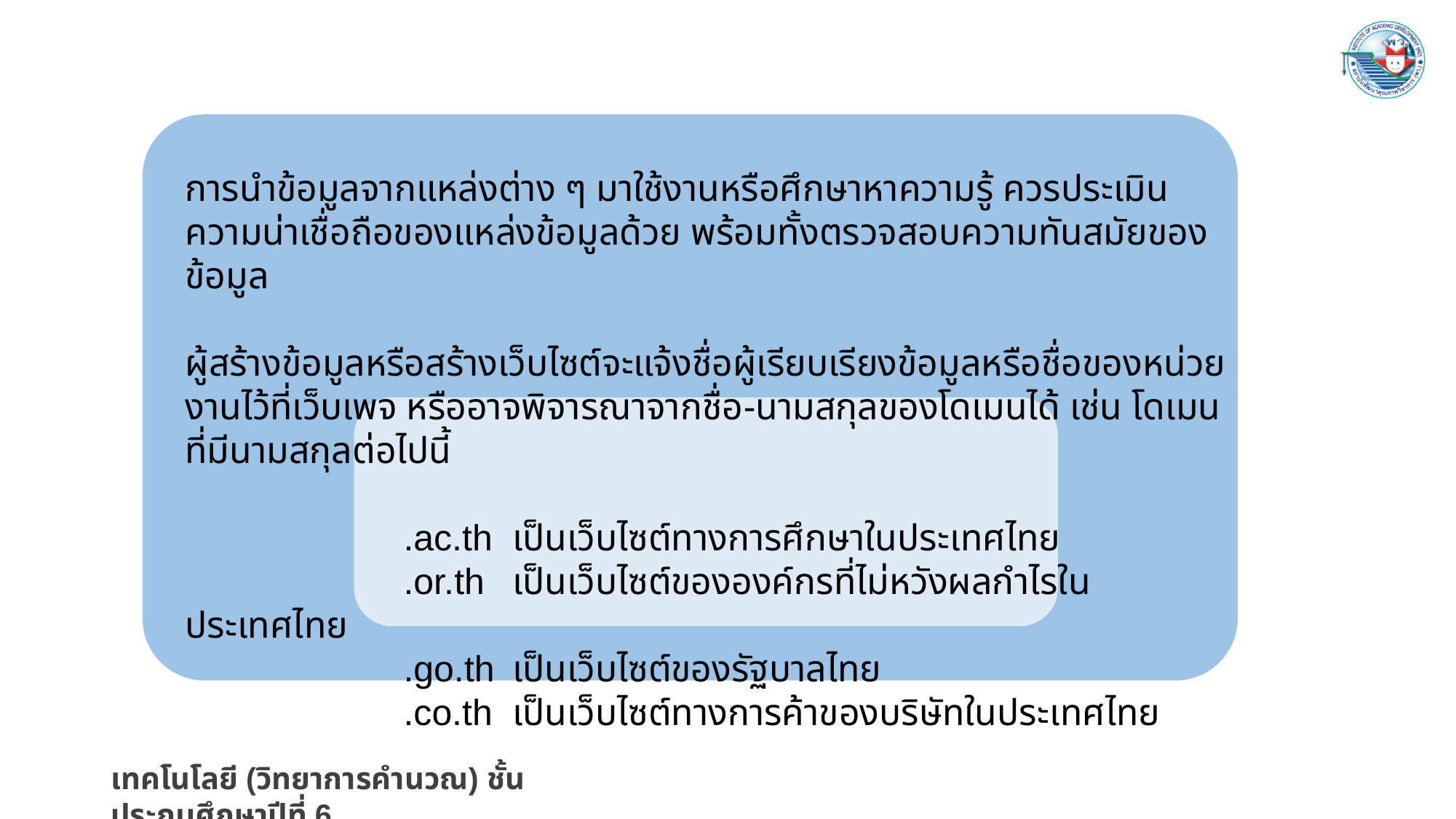

การนำข้อมูลจากแหล่งต่าง ๆ มาใช้งานหรือศึกษาหาความรู้ ควรประเมินความน่าเชื่อถือของแหล่งข้อมูลด้วย พร้อมทั้งตรวจสอบความทันสมัยของข้อมูล

ผู้สร้างข้อมูลหรือสร้างเว็บไซต์จะแจ้งชื่อผู้เรียบเรียงข้อมูลหรือชื่อของหน่วยงานไว้ที่เว็บเพจ หรืออาจพิจารณาจากชื่อ-นามสกุลของโดเมนได้ เช่น โดเมนที่มีนามสกุลต่อไปนี้

		.ac.th	เป็นเว็บไซต์ทางการศึกษาในประเทศไทย
		.or.th	เป็นเว็บไซต์ขององค์กรที่ไม่หวังผลกำไรในประเทศไทย
		.go.th	เป็นเว็บไซต์ของรัฐบาลไทย
		.co.th	เป็นเว็บไซต์ทางการค้าของบริษัทในประเทศไทย

เทคโนโลยี (วิทยาการคำนวณ) ชั้นประถมศึกษาปีที่ 6